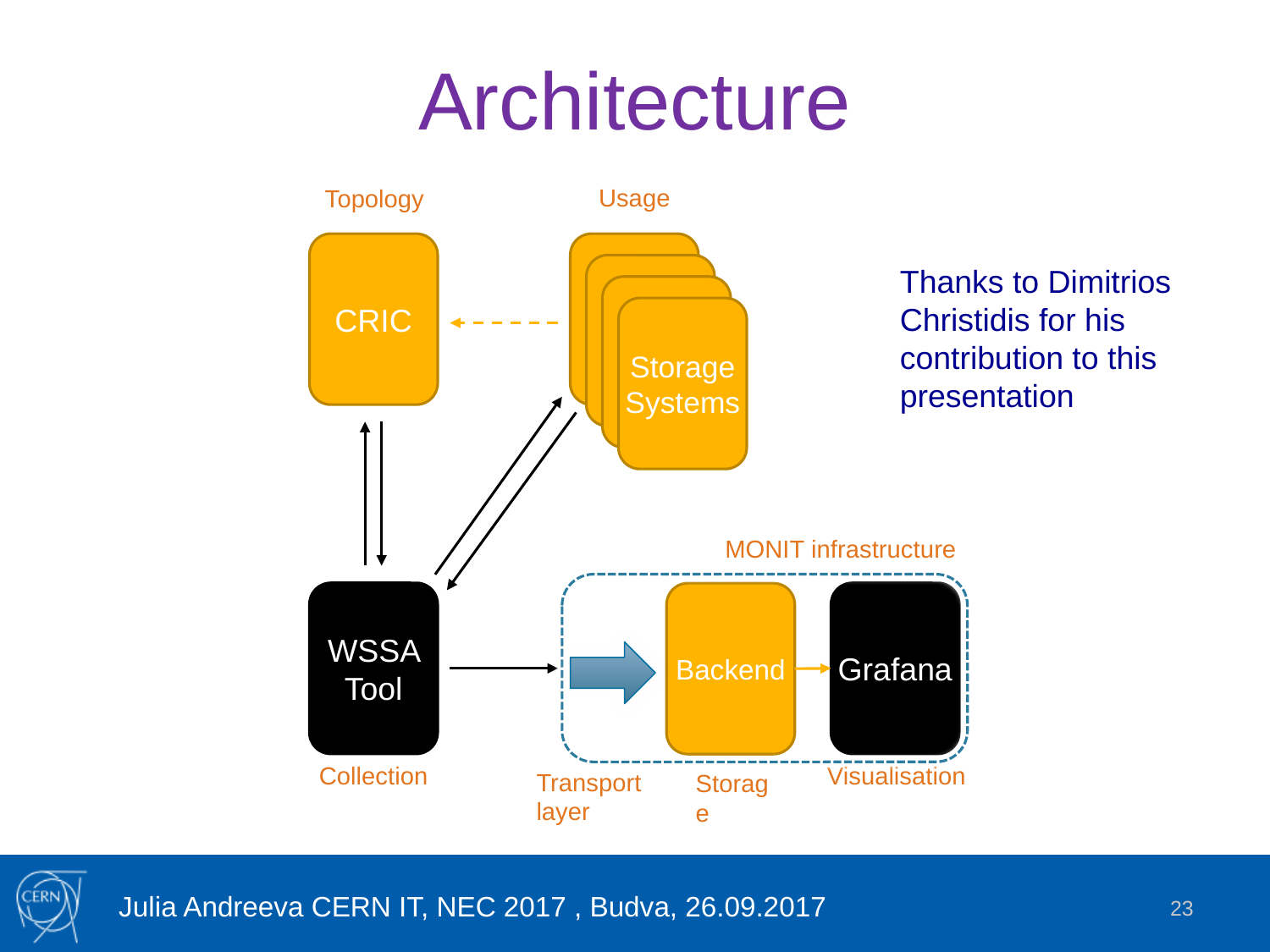

# Architecture
Usage
Topology
CRIC

Thanks to Dimitrios Christidis for his contribution to this presentation

Storage Systems
MONIT infrastructure

WSSA Tool
Grafana
Backend

Collection
Visualisation
Transport
layer
Storage
Julia Andreeva CERN IT, NEC 2017 , Budva, 26.09.2017
23